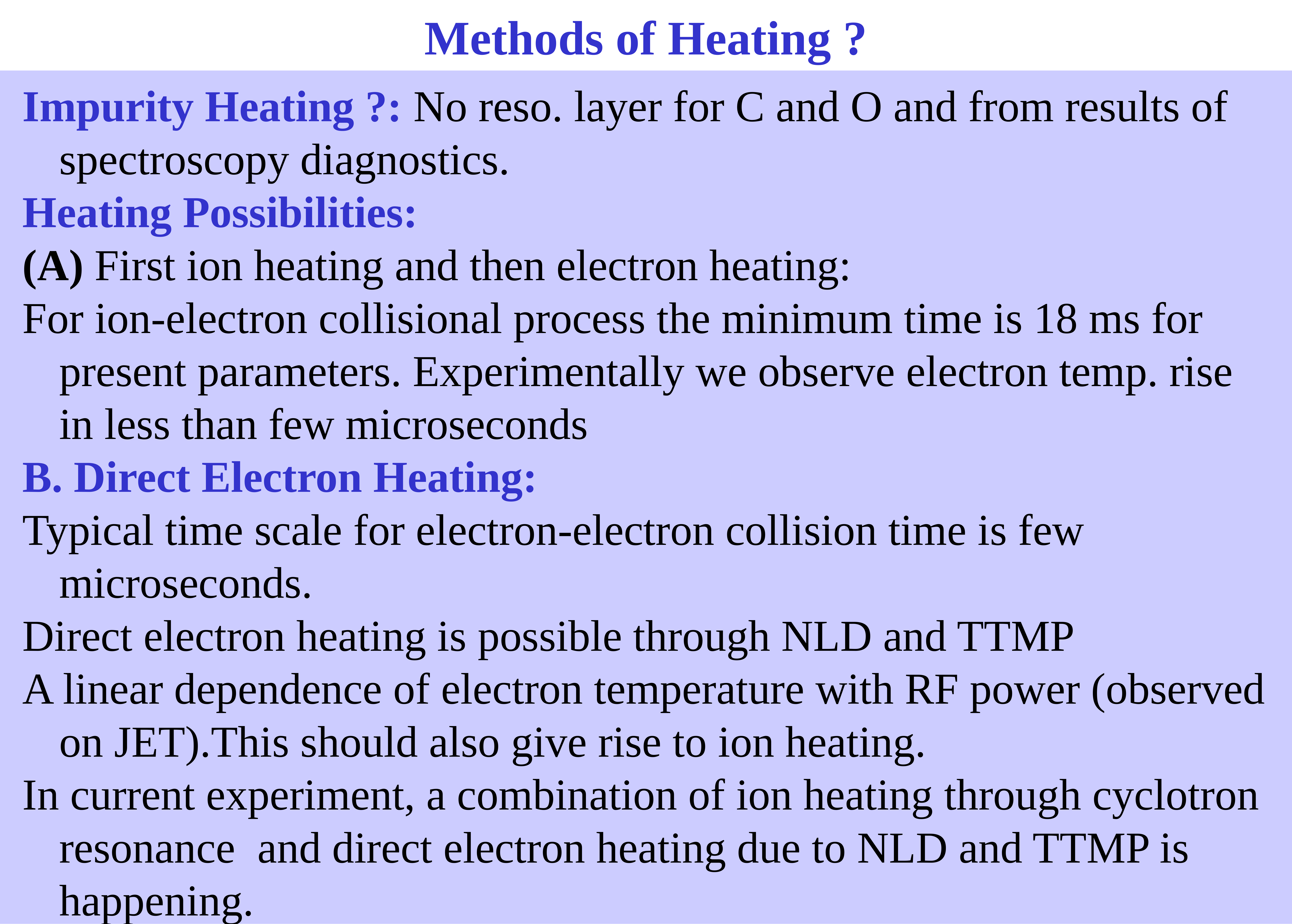

Methods of Heating ?
Impurity Heating ?: No reso. layer for C and O and from results of spectroscopy diagnostics.
Heating Possibilities:
(A) First ion heating and then electron heating:
For ion-electron collisional process the minimum time is 18 ms for present parameters. Experimentally we observe electron temp. rise in less than few microseconds
B. Direct Electron Heating:
Typical time scale for electron-electron collision time is few microseconds.
Direct electron heating is possible through NLD and TTMP
A linear dependence of electron temperature with RF power (observed on JET).This should also give rise to ion heating.
In current experiment, a combination of ion heating through cyclotron resonance  and direct electron heating due to NLD and TTMP is happening.